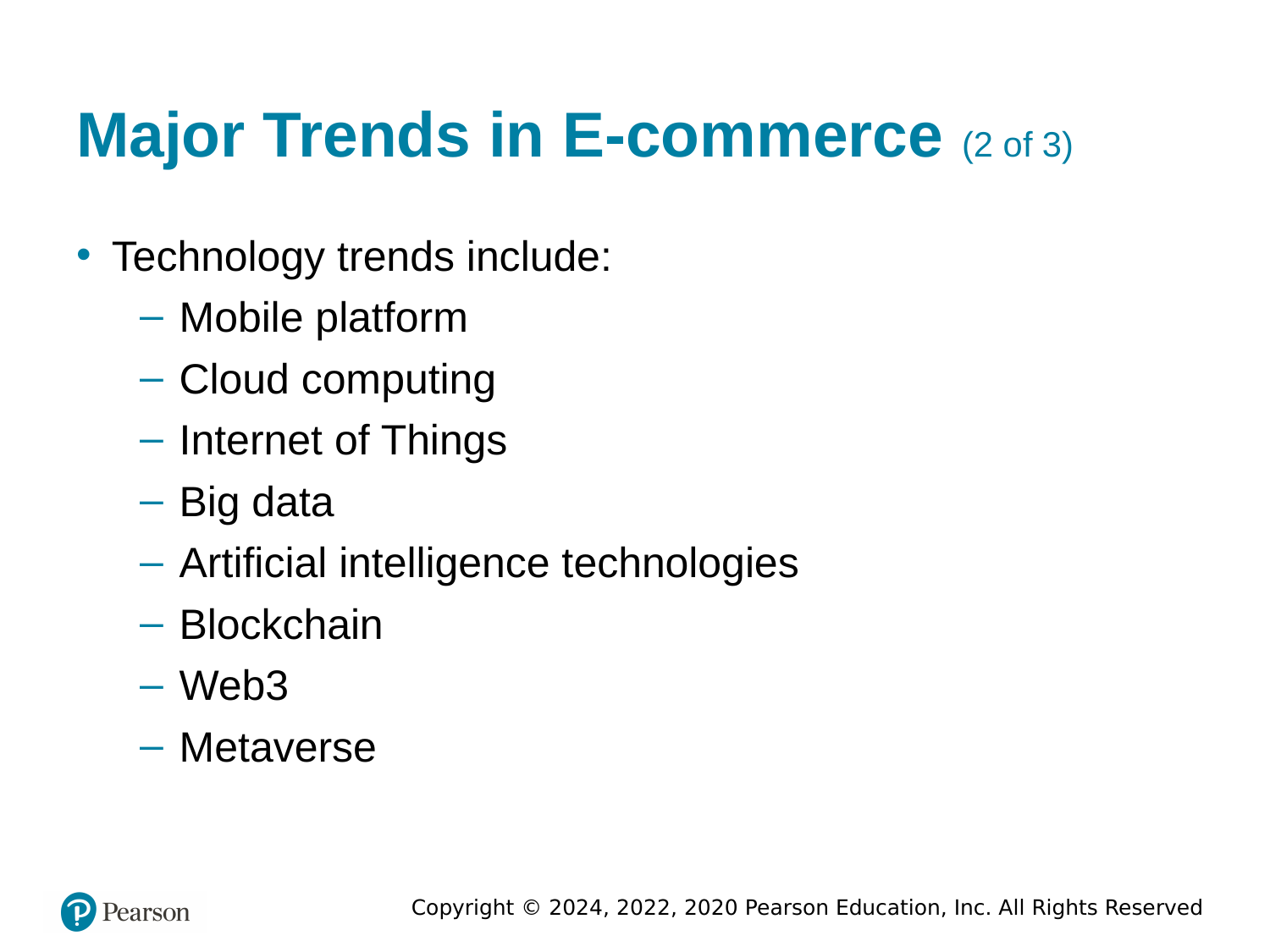

# Major Trends in E-commerce (2 of 3)
Technology trends include:
Mobile platform
Cloud computing
Internet of Things
Big data
Artificial intelligence technologies
Blockchain
Web3
Metaverse